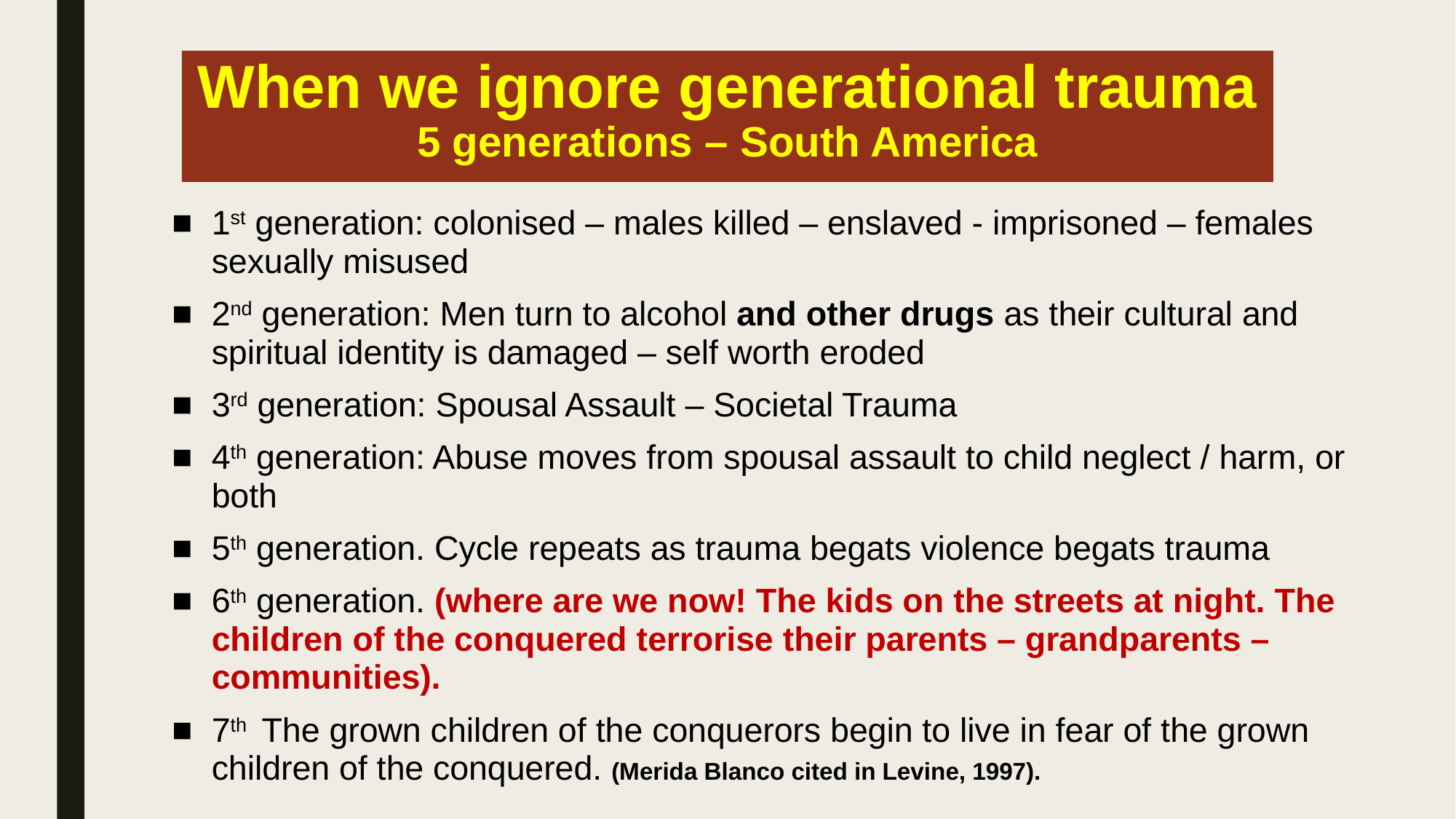

# When we ignore generational trauma 5 generations – South America
1st generation: colonised – males killed – enslaved - imprisoned – females sexually misused
2nd generation: Men turn to alcohol and other drugs as their cultural and spiritual identity is damaged – self worth eroded
3rd generation: Spousal Assault – Societal Trauma
4th generation: Abuse moves from spousal assault to child neglect / harm, or both
5th generation. Cycle repeats as trauma begats violence begats trauma
6th generation. (where are we now! The kids on the streets at night. The children of the conquered terrorise their parents – grandparents – communities).
7th  The grown children of the conquerors begin to live in fear of the grown children of the conquered. (Merida Blanco cited in Levine, 1997).